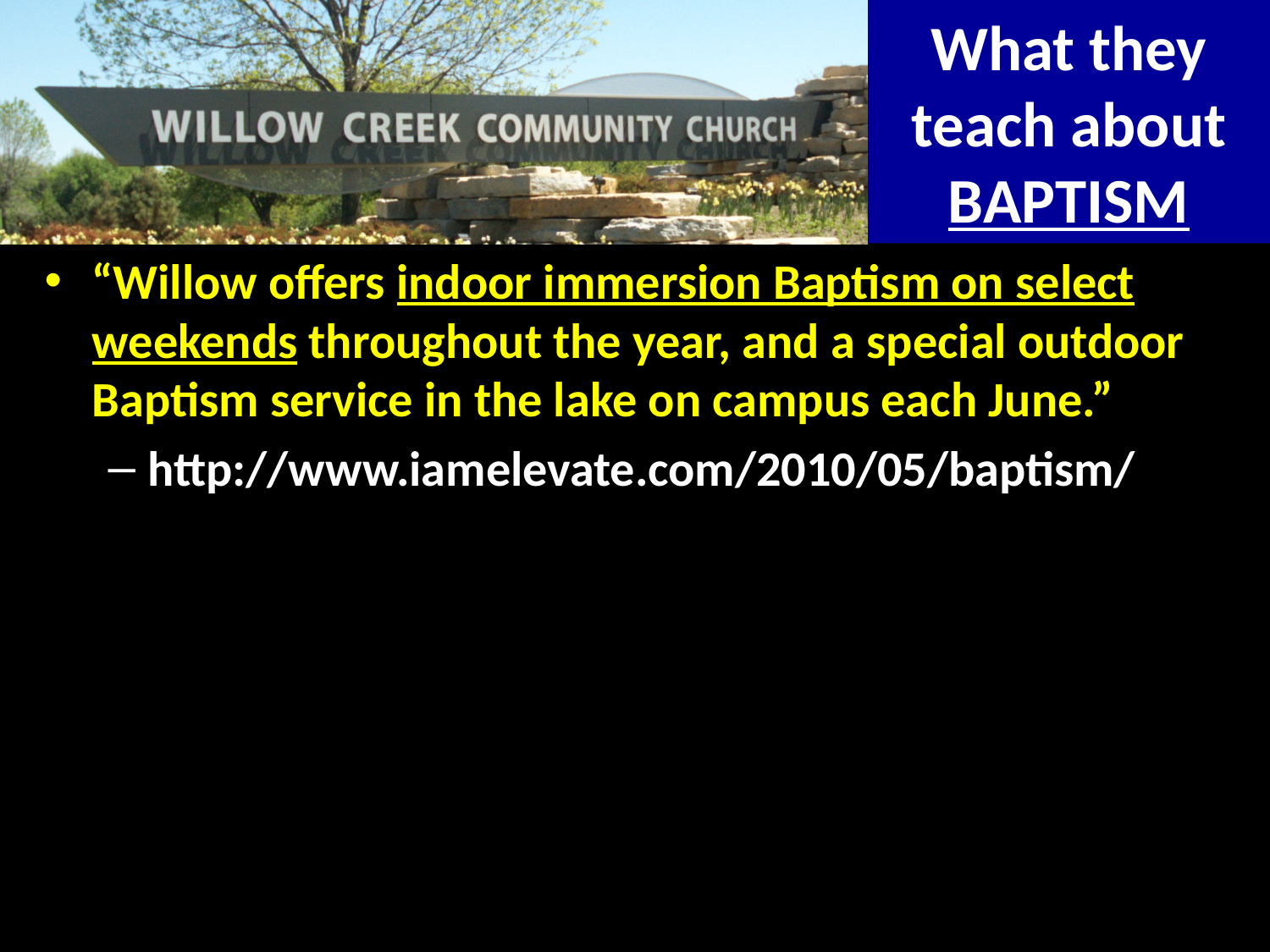

# What they teach about BAPTISM
“Willow offers indoor immersion Baptism on select weekends throughout the year, and a special outdoor Baptism service in the lake on campus each June.”
http://www.iamelevate.com/2010/05/baptism/